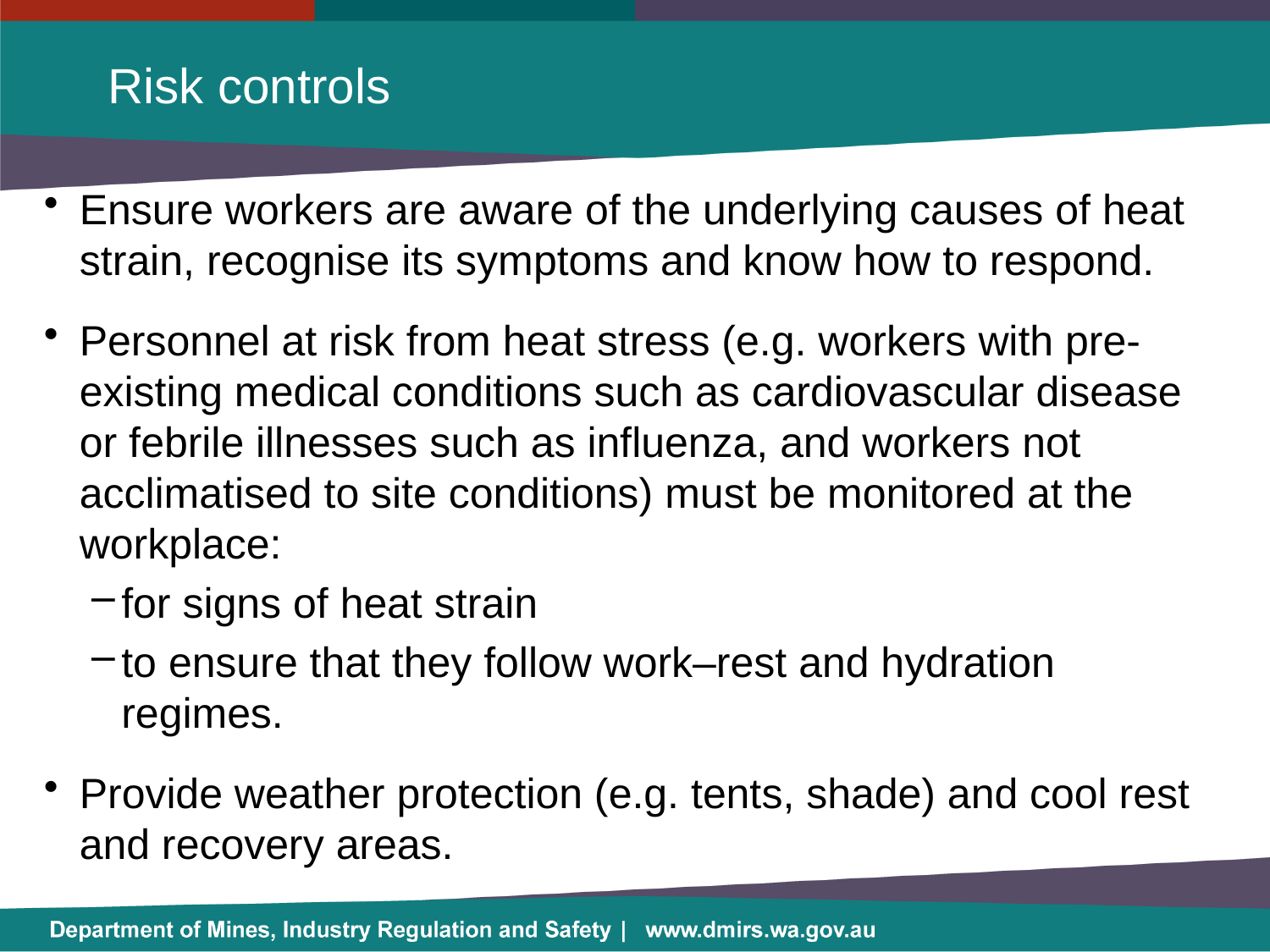

# Risk controls
Ensure workers are aware of the underlying causes of heat strain, recognise its symptoms and know how to respond.
Personnel at risk from heat stress (e.g. workers with pre-existing medical conditions such as cardiovascular disease or febrile illnesses such as influenza, and workers not acclimatised to site conditions) must be monitored at the workplace:
for signs of heat strain
to ensure that they follow work–rest and hydration regimes.
Provide weather protection (e.g. tents, shade) and cool rest and recovery areas.